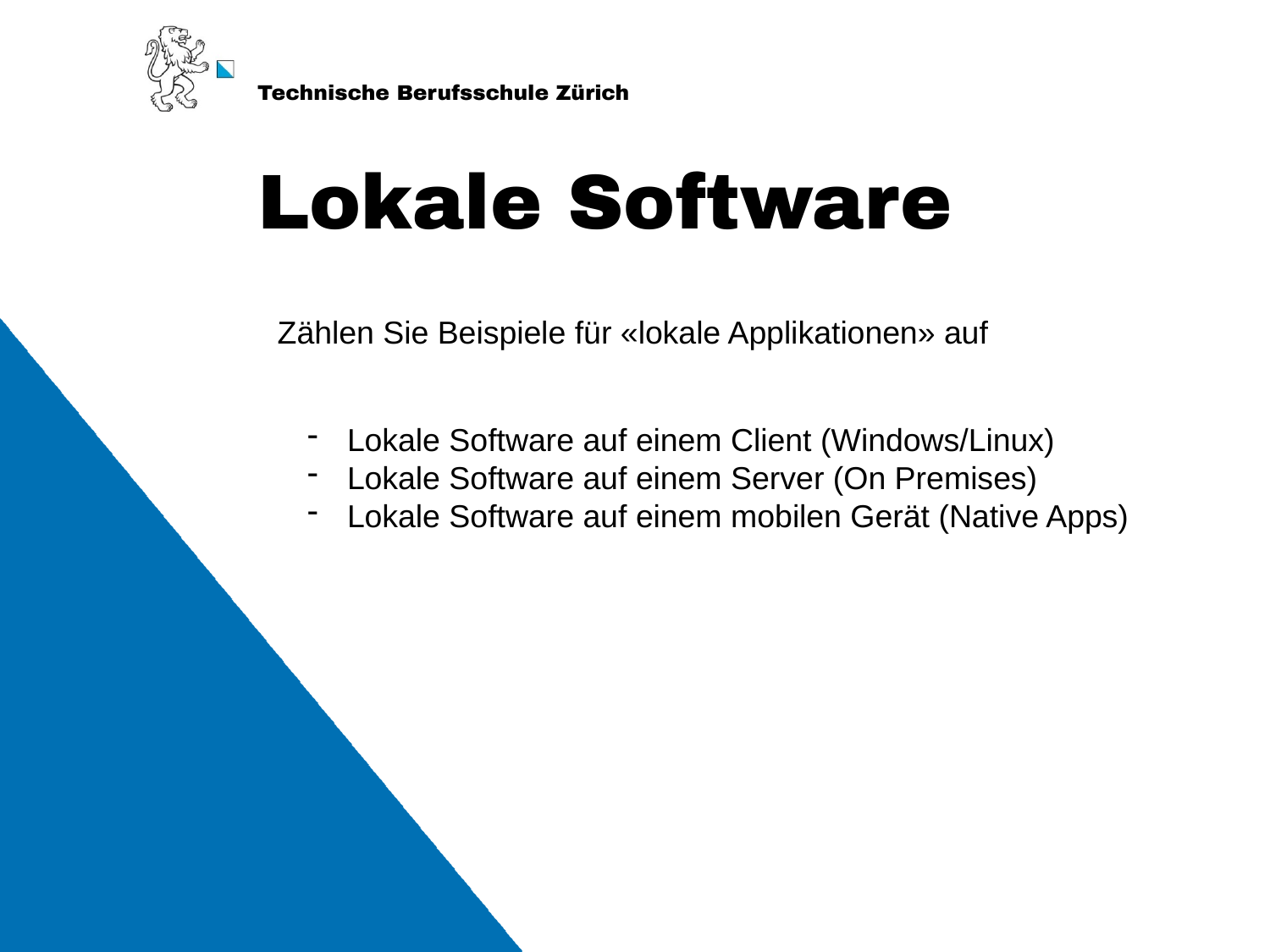

# Lokale Software
Zählen Sie Beispiele für «lokale Applikationen» auf
Lokale Software auf einem Client (Windows/Linux)
Lokale Software auf einem Server (On Premises)
Lokale Software auf einem mobilen Gerät (Native Apps)